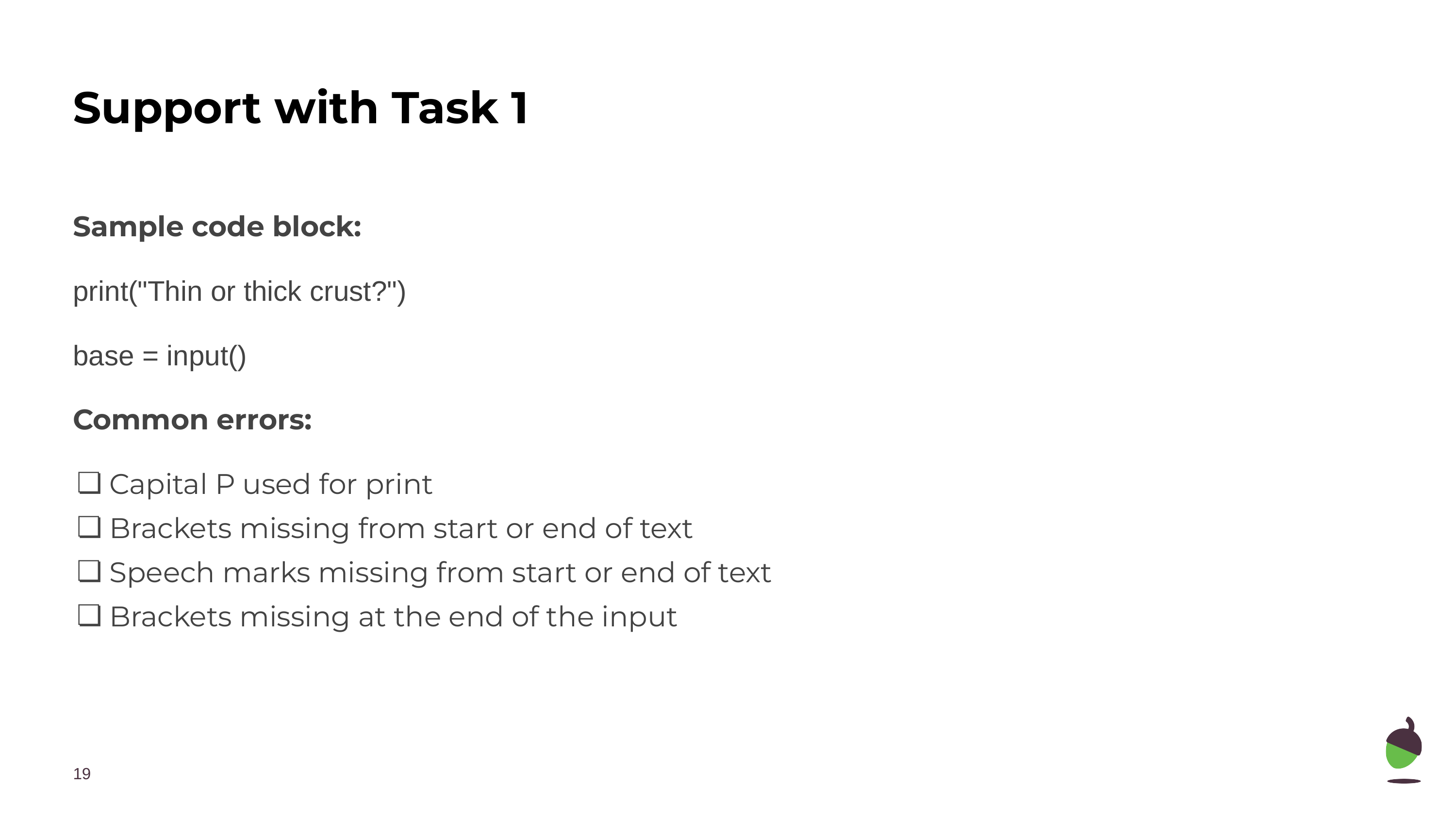

# Support with Task 1
Sample code block:
print("Thin or thick crust?")
base = input()
Common errors:
Capital P used for print
Brackets missing from start or end of text
Speech marks missing from start or end of text
Brackets missing at the end of the input
19